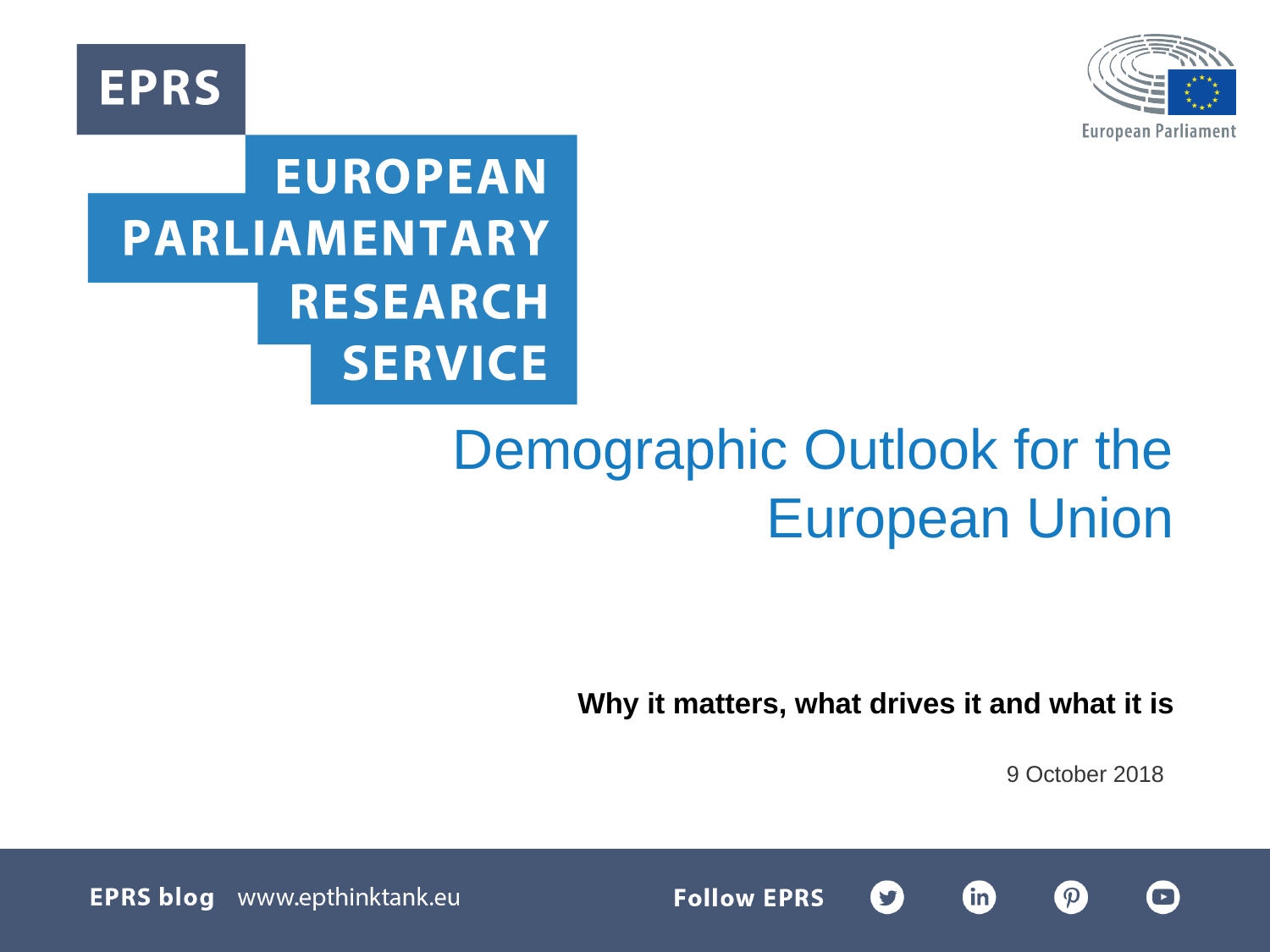

# Demographic Outlook for the European Union
Why it matters, what drives it and what it is
9 October 2018